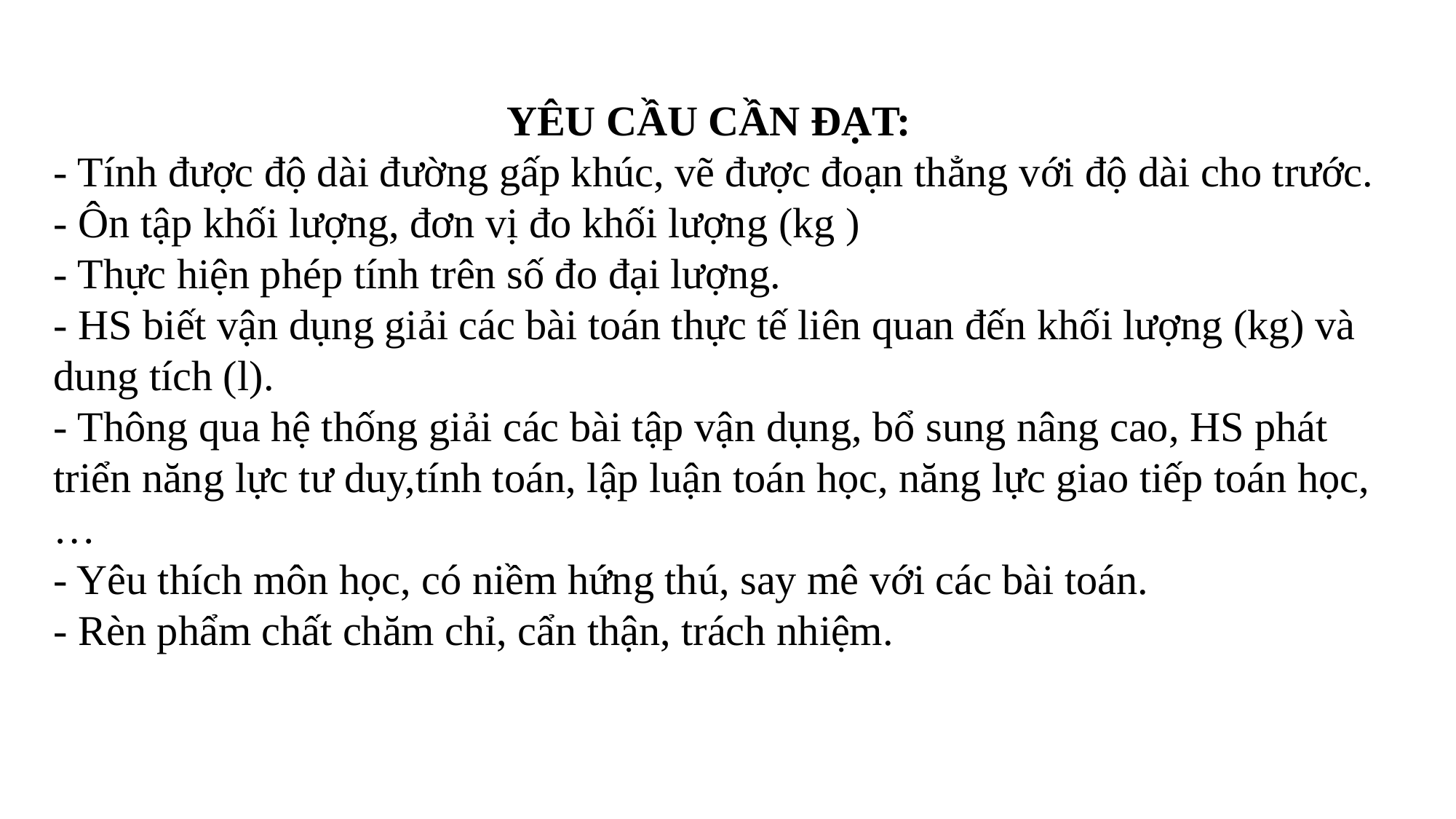

YÊU CẦU CẦN ĐẠT:
- Tính được độ dài đường gấp khúc, vẽ được đoạn thẳng với độ dài cho trước.
- Ôn tập khối lượng, đơn vị đo khối lượng (kg )
- Thực hiện phép tính trên số đo đại lượng.
- HS biết vận dụng giải các bài toán thực tế liên quan đến khối lượng (kg) và dung tích (l).
- Thông qua hệ thống giải các bài tập vận dụng, bổ sung nâng cao, HS phát triển năng lực tư duy,tính toán, lập luận toán học, năng lực giao tiếp toán học,…
- Yêu thích môn học, có niềm hứng thú, say mê với các bài toán.
- Rèn phẩm chất chăm chỉ, cẩn thận, trách nhiệm.